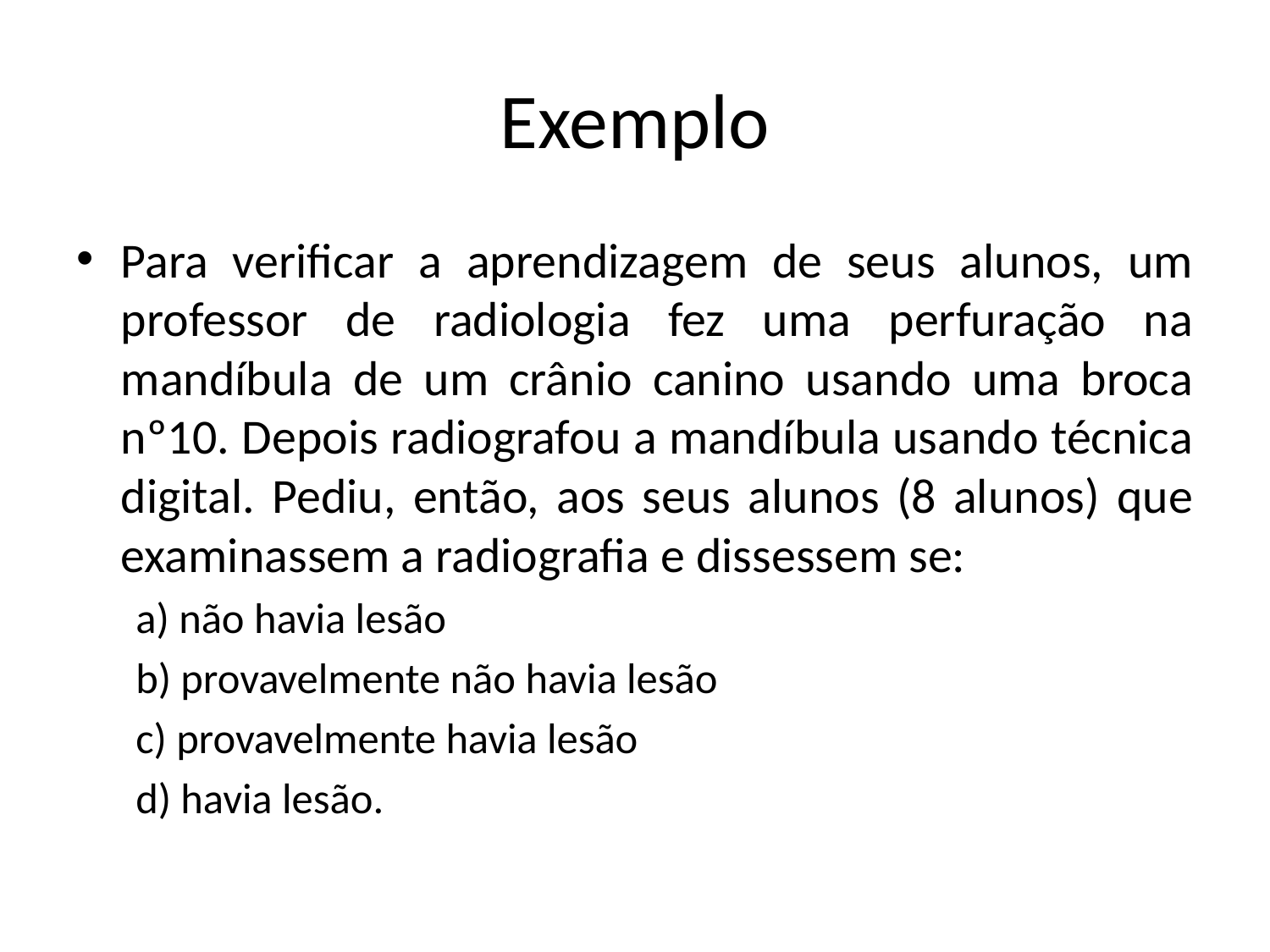

# Exemplo
Para verificar a aprendizagem de seus alunos, um professor de radiologia fez uma perfuração na mandíbula de um crânio canino usando uma broca nº10. Depois radiografou a mandíbula usando técnica digital. Pediu, então, aos seus alunos (8 alunos) que examinassem a radiografia e dissessem se:
a) não havia lesão
b) provavelmente não havia lesão
c) provavelmente havia lesão
d) havia lesão.